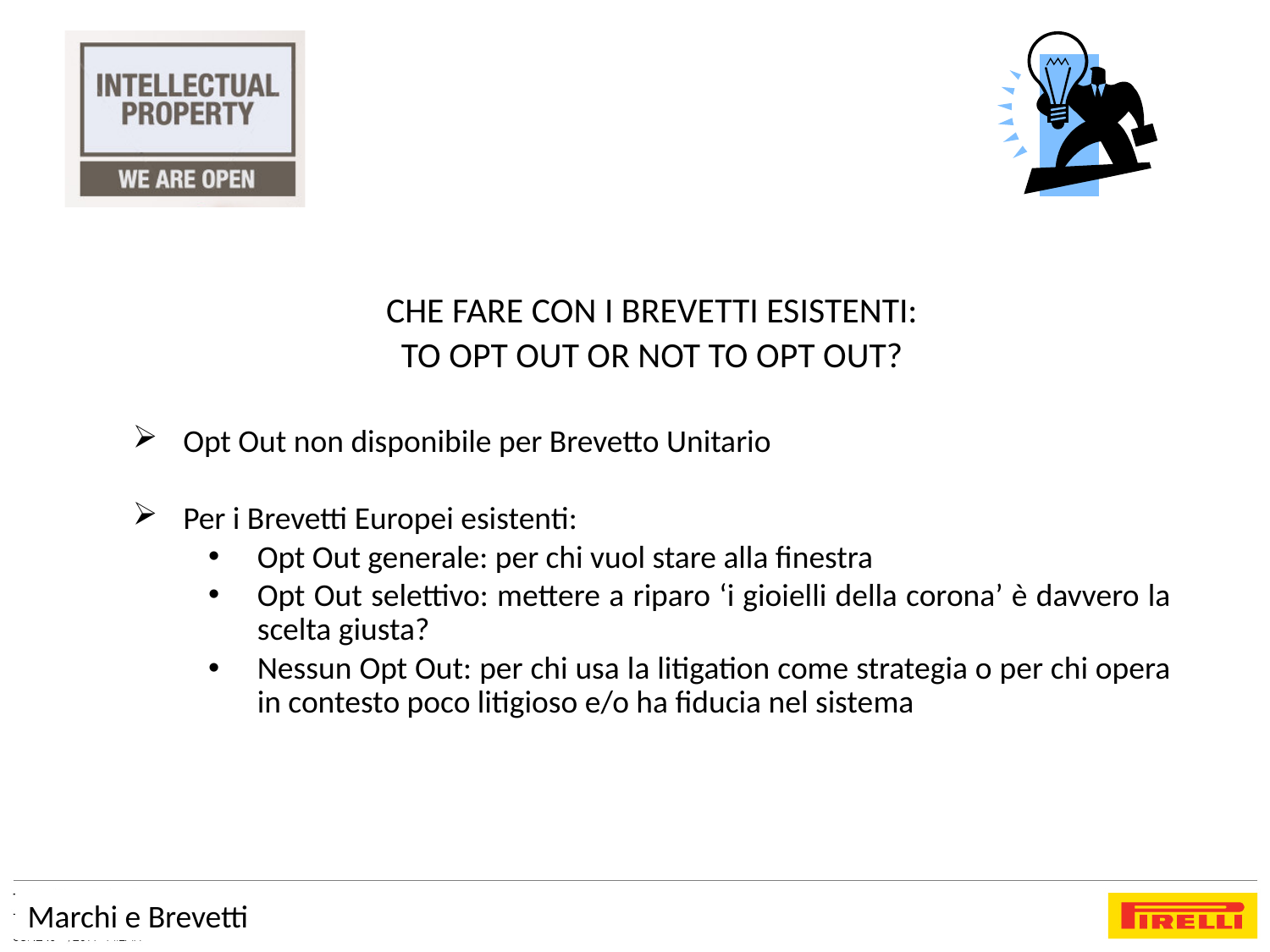

CHE FARE CON I BREVETTI ESISTENTI:
TO OPT OUT OR NOT TO OPT OUT?

Opt Out non disponibile per Brevetto Unitario

Per i Brevetti Europei esistenti:
Opt Out generale: per chi vuol stare alla finestra
Opt Out selettivo: mettere a riparo ‘i gioielli della corona’ è davvero la scelta giusta?
Nessun Opt Out: per chi usa la litigation come strategia o per chi opera in contesto poco litigioso e/o ha fiducia nel sistema